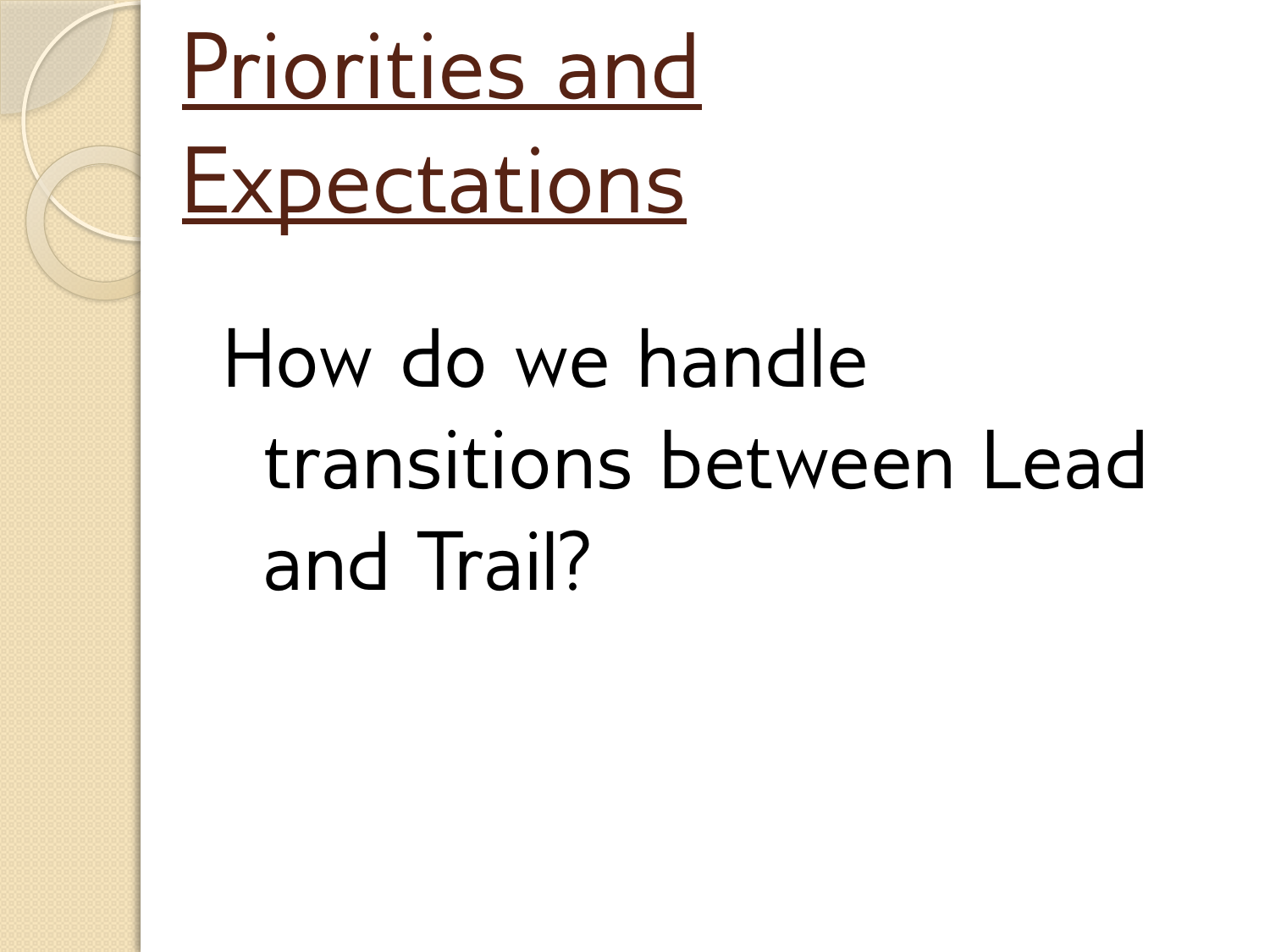

# Priorities and Expectations

How do we handle transitions between Lead and Trail?